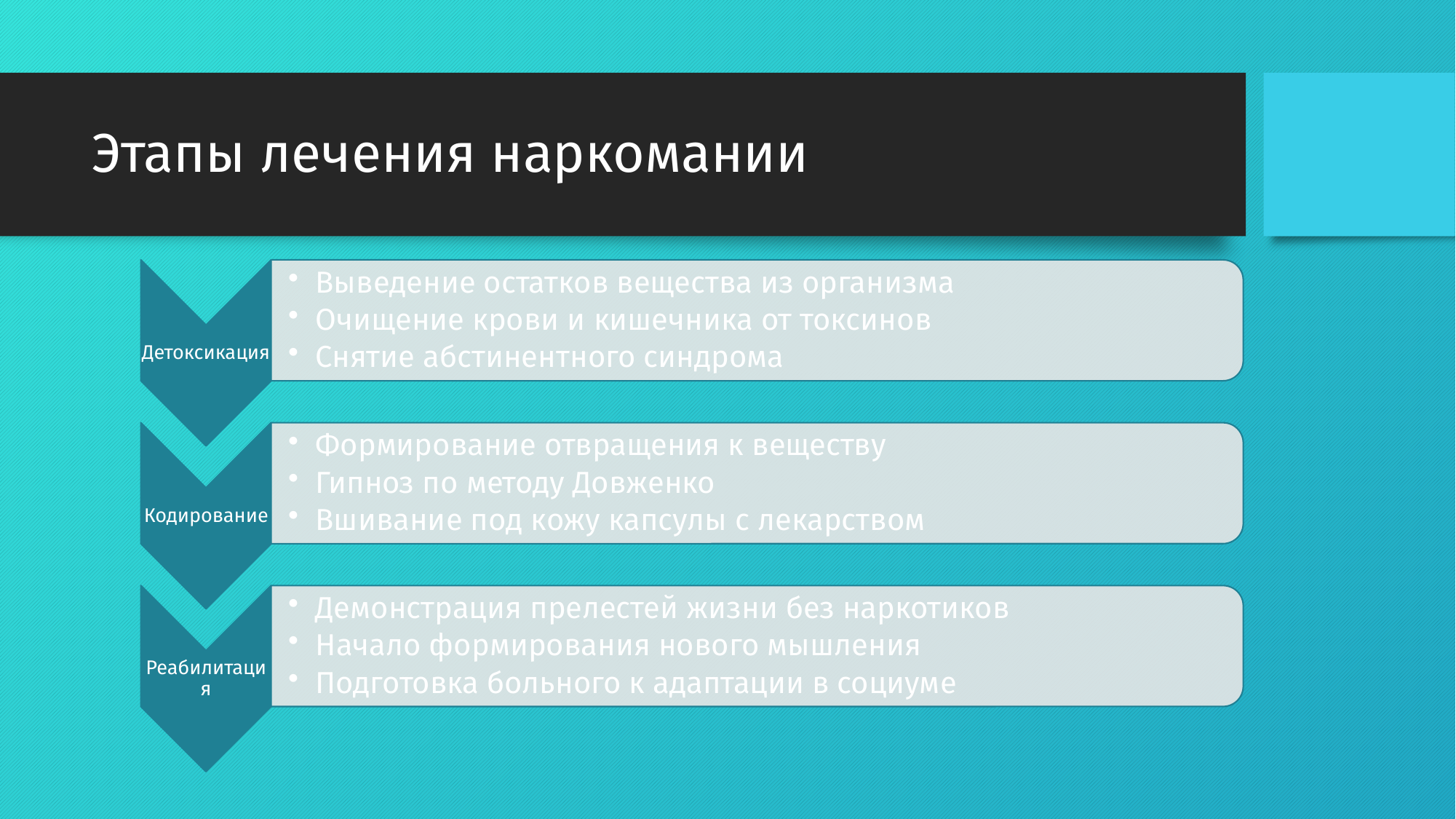

# Этапы лечения наркомании
Детоксикация
Выведение остатков вещества из организма
Очищение крови и кишечника от токсинов
Снятие абстинентного синдрома
Кодирование
Формирование отвращения к веществу
Гипноз по методу Довженко
Вшивание под кожу капсулы с лекарством
Реабилитация
Демонстрация прелестей жизни без наркотиков
Начало формирования нового мышления
Подготовка больного к адаптации в социуме